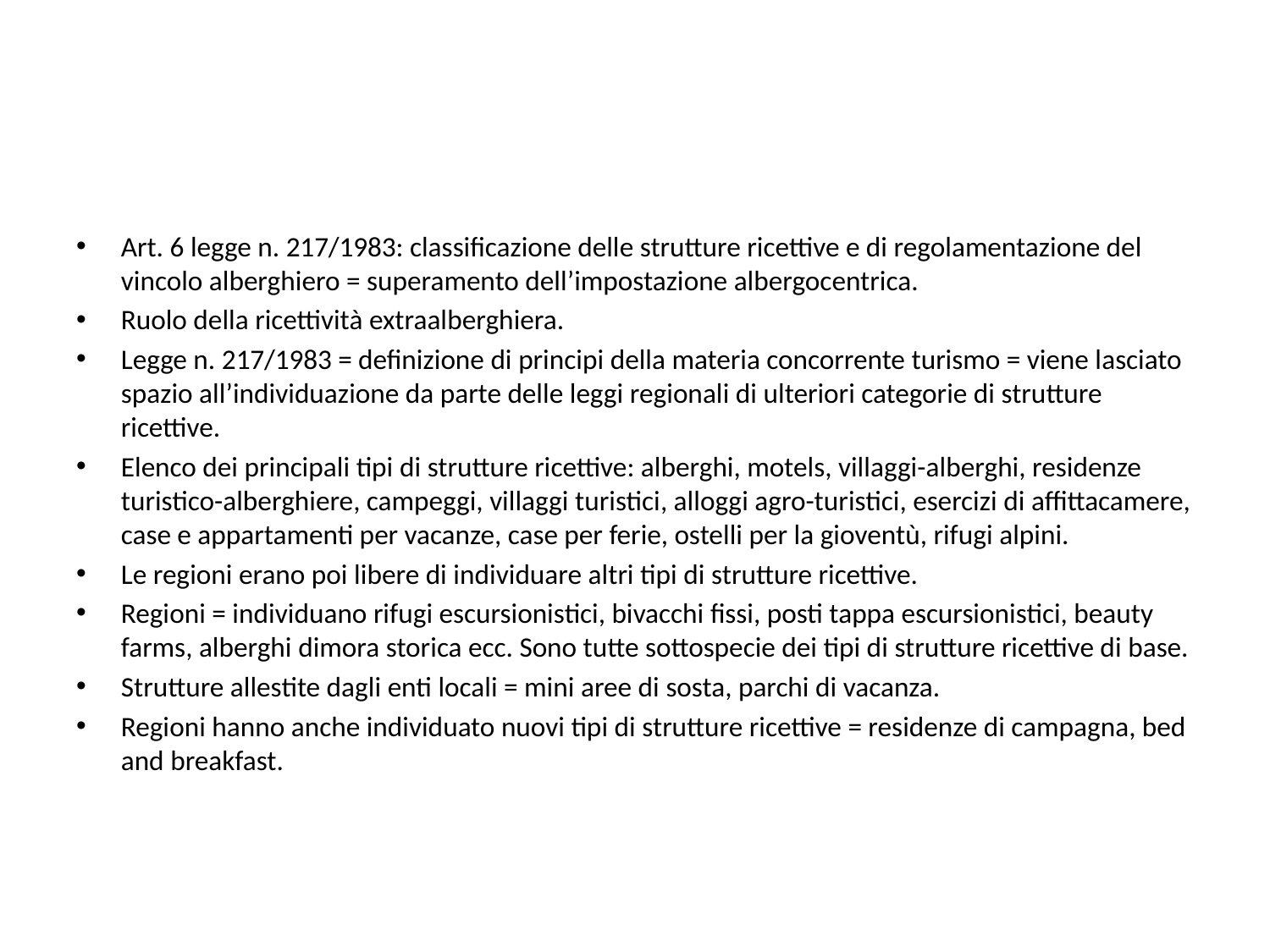

#
Art. 6 legge n. 217/1983: classificazione delle strutture ricettive e di regolamentazione del vincolo alberghiero = superamento dell’impostazione albergocentrica.
Ruolo della ricettività extraalberghiera.
Legge n. 217/1983 = definizione di principi della materia concorrente turismo = viene lasciato spazio all’individuazione da parte delle leggi regionali di ulteriori categorie di strutture ricettive.
Elenco dei principali tipi di strutture ricettive: alberghi, motels, villaggi-alberghi, residenze turistico-alberghiere, campeggi, villaggi turistici, alloggi agro-turistici, esercizi di affittacamere, case e appartamenti per vacanze, case per ferie, ostelli per la gioventù, rifugi alpini.
Le regioni erano poi libere di individuare altri tipi di strutture ricettive.
Regioni = individuano rifugi escursionistici, bivacchi fissi, posti tappa escursionistici, beauty farms, alberghi dimora storica ecc. Sono tutte sottospecie dei tipi di strutture ricettive di base.
Strutture allestite dagli enti locali = mini aree di sosta, parchi di vacanza.
Regioni hanno anche individuato nuovi tipi di strutture ricettive = residenze di campagna, bed and breakfast.